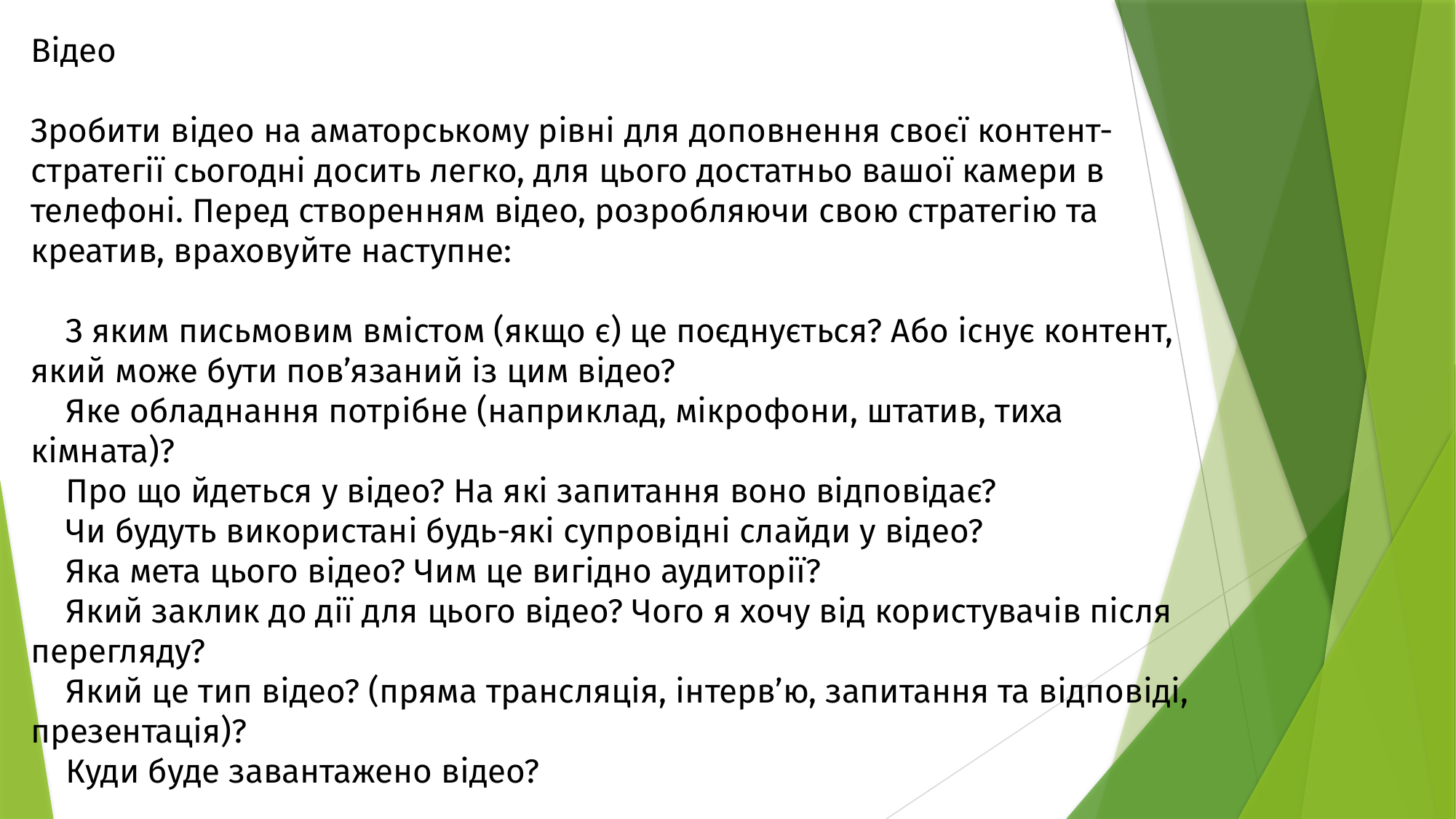

Відео

Зробити відео на аматорському рівні для доповнення своєї контент-стратегії сьогодні досить легко, для цього достатньо вашої камери в телефоні. Перед створенням відео, розробляючи свою стратегію та креатив, враховуйте наступне:

    З яким письмовим вмістом (якщо є) це поєднується? Або існує контент, який може бути пов’язаний із цим відео?
    Яке обладнання потрібне (наприклад, мікрофони, штатив, тиха кімната)?
    Про що йдеться у відео? На які запитання воно відповідає?
    Чи будуть використані будь-які супровідні слайди у відео?
    Яка мета цього відео? Чим це вигідно аудиторії?
    Який заклик до дії для цього відео? Чого я хочу від користувачів після перегляду?
    Який це тип відео? (пряма трансляція, інтерв’ю, запитання та відповіді, презентація)?
    Куди буде завантажено відео?